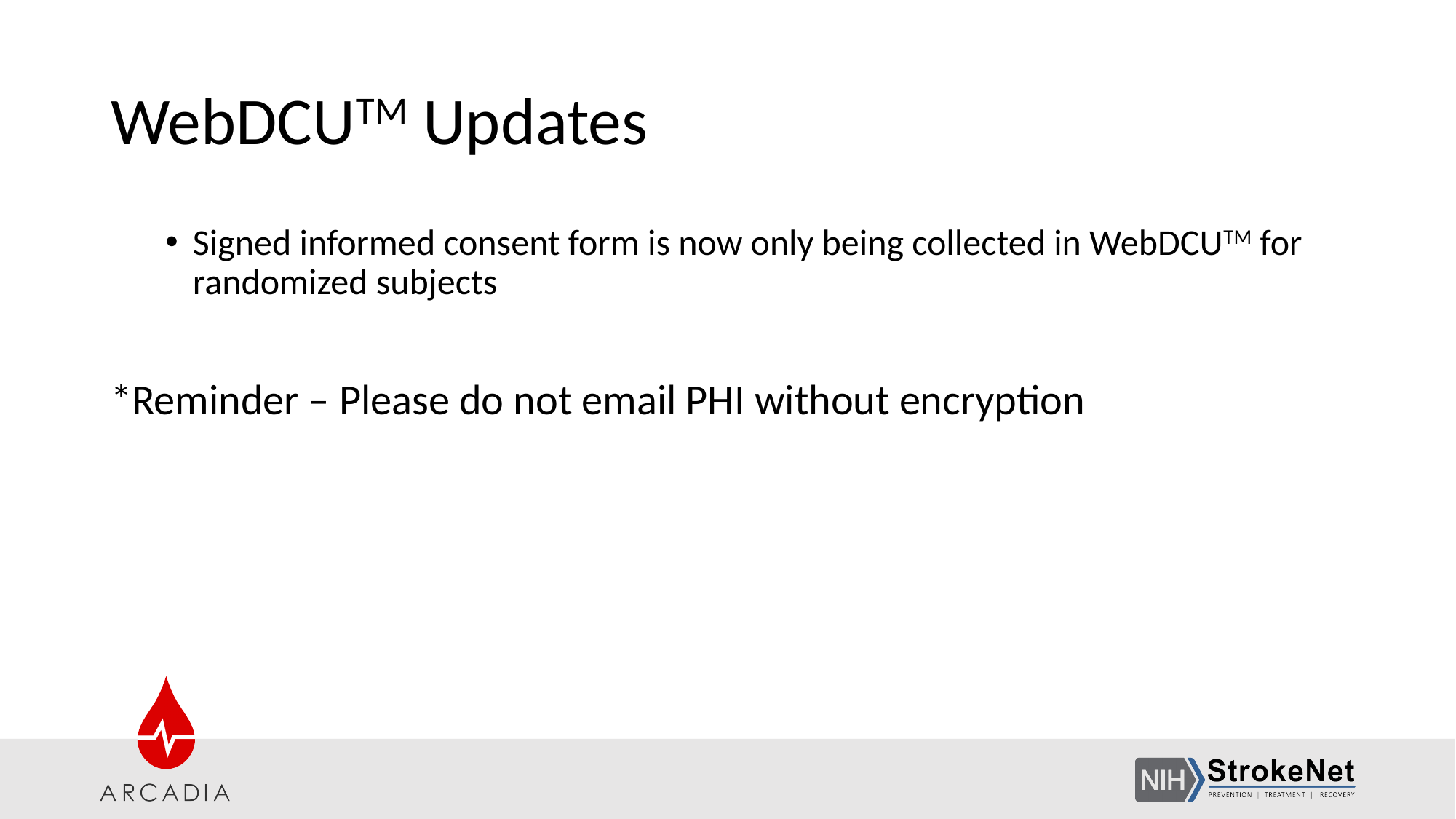

# WebDCUTM Updates
Signed informed consent form is now only being collected in WebDCUTM for randomized subjects

*Reminder – Please do not email PHI without encryption